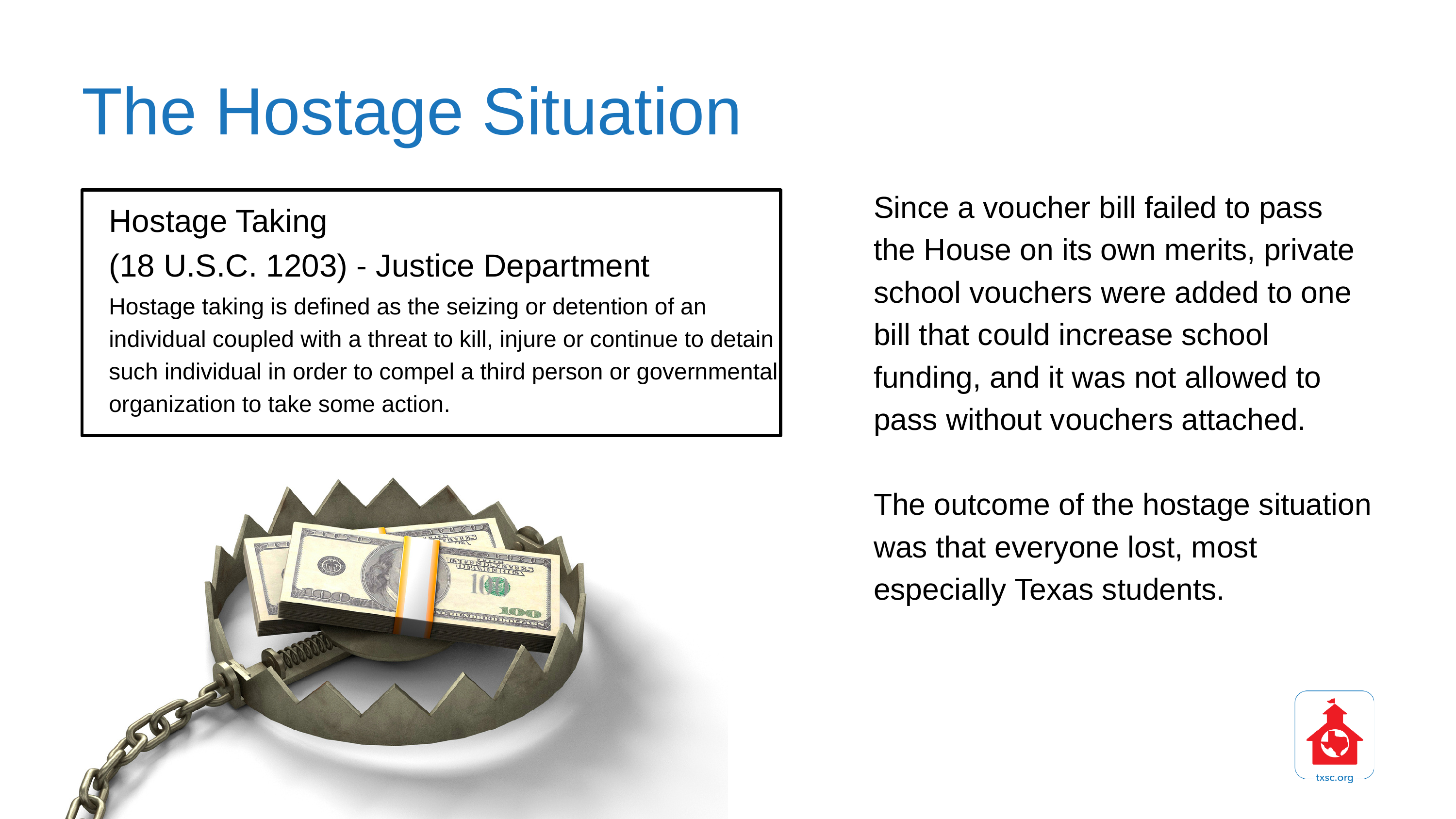

The Hostage Situation
Since a voucher bill failed to pass the House on its own merits, private school vouchers were added to one bill that could increase school funding, and it was not allowed to pass without vouchers attached.

The outcome of the hostage situation was that everyone lost, most especially Texas students.

Hostage Taking
(18 U.S.C. 1203) - Justice Department
Hostage taking is defined as the seizing or detention of an individual coupled with a threat to kill, injure or continue to detain such individual in order to compel a third person or governmental organization to take some action.